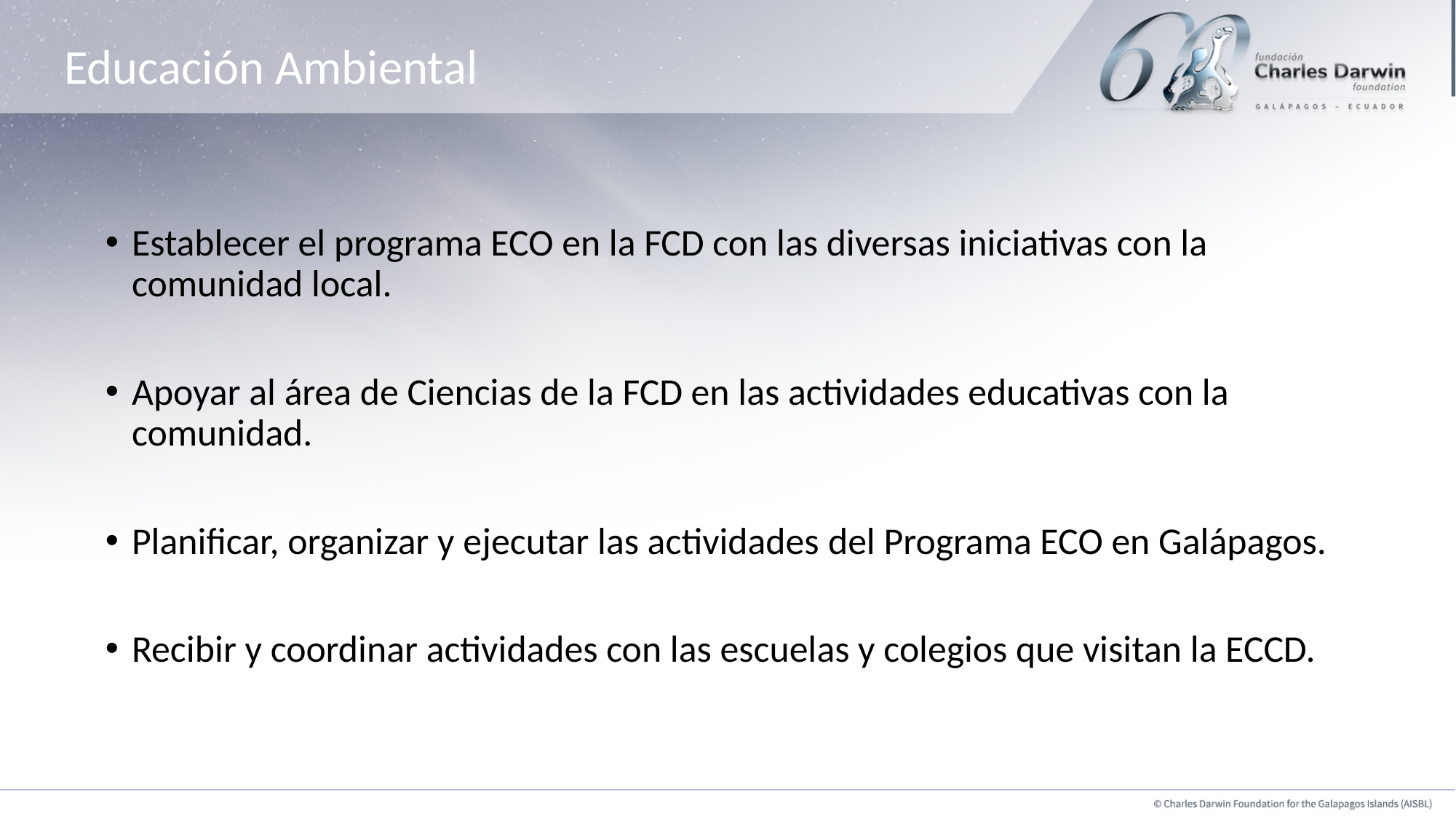

# Educación Ambiental
Establecer el programa ECO en la FCD con las diversas iniciativas con la comunidad local.

Apoyar al área de Ciencias de la FCD en las actividades educativas con la comunidad.

Planificar, organizar y ejecutar las actividades del Programa ECO en Galápagos.

Recibir y coordinar actividades con las escuelas y colegios que visitan la ECCD.